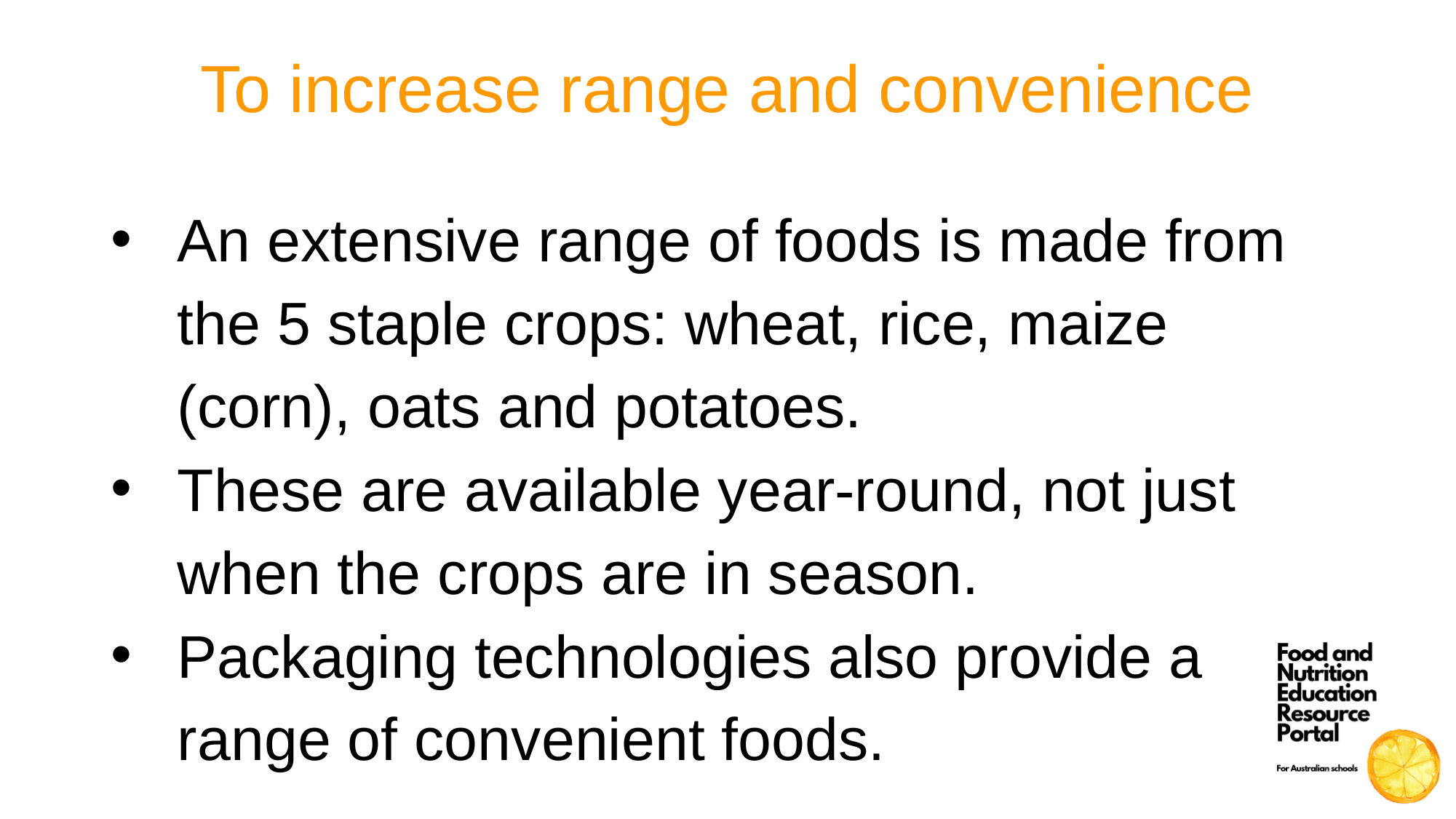

# To increase range and convenience
An extensive range of foods is made from the 5 staple crops: wheat, rice, maize (corn), oats and potatoes.
These are available year-round, not just when the crops are in season.
Packaging technologies also provide a range of convenient foods.